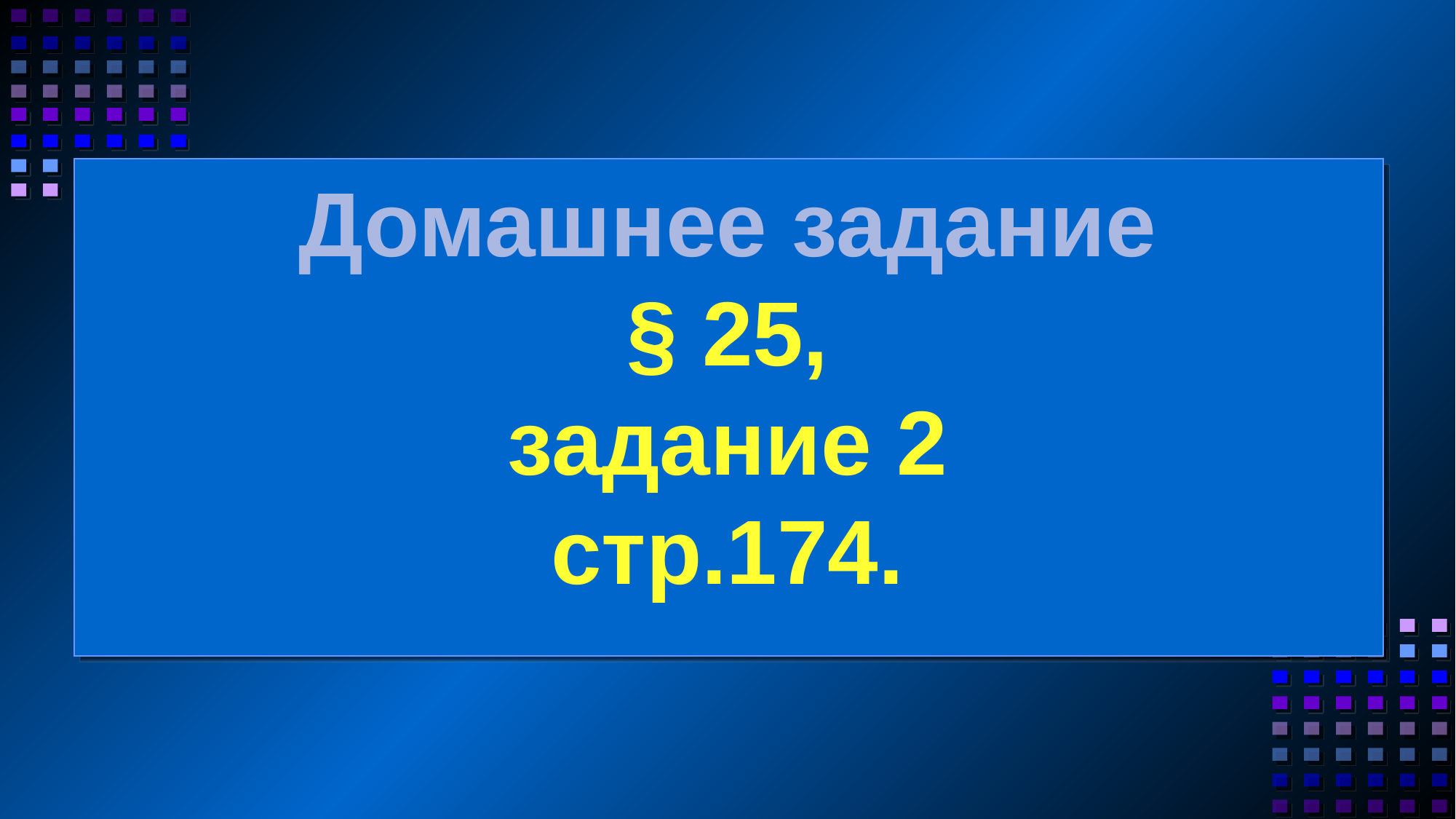

Домашнее задание
§ 25,
задание 2
стр.174.